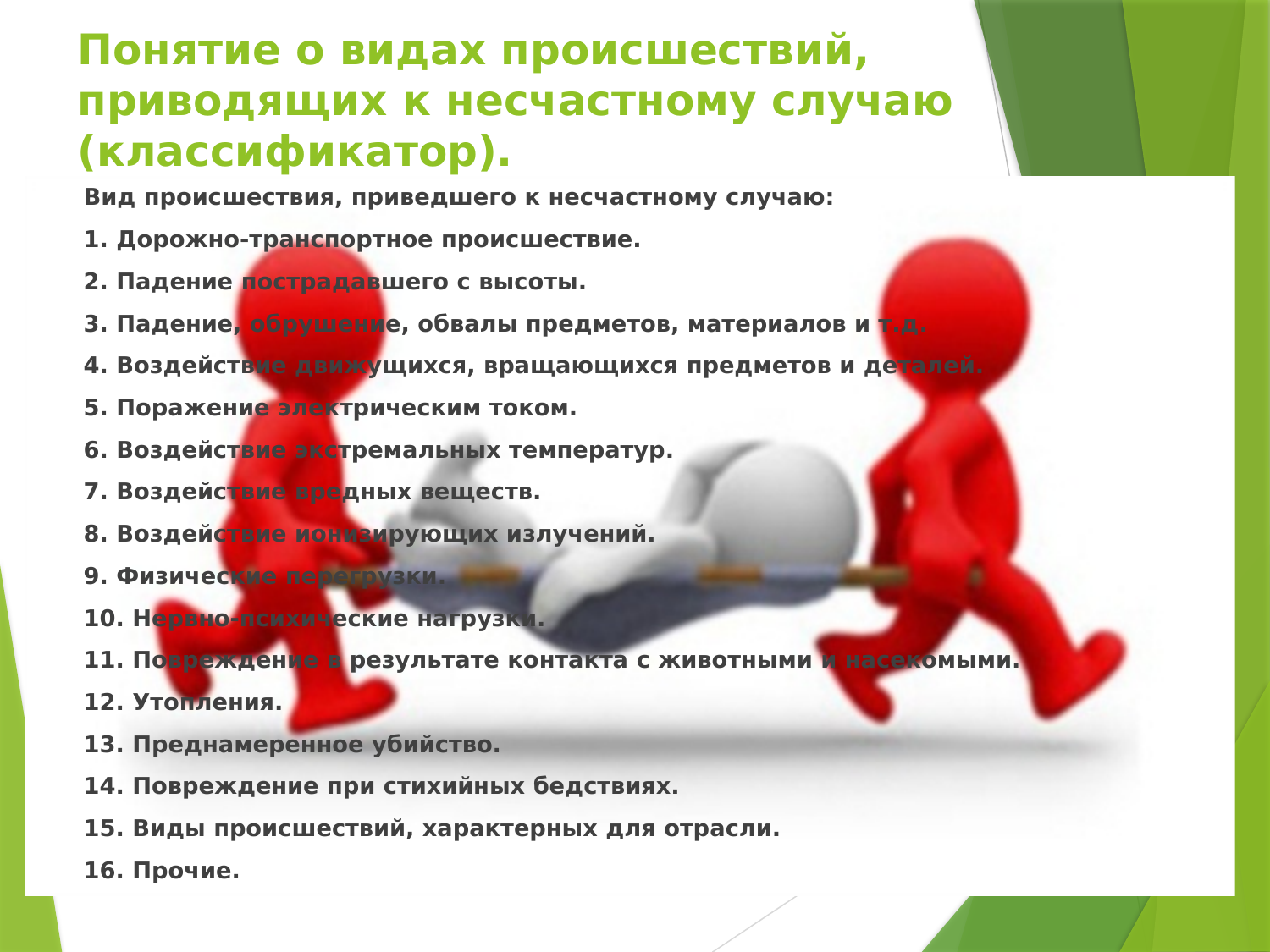

# Понятие о видах происшествий, приводящих к несчастному случаю (классификатор).
Вид происшествия, приведшего к несчастному случаю:
1. Дорожно-транспортное происшествие.
2. Падение пострадавшего с высоты.
3. Падение, обрушение, обвалы предметов, материалов и т.д.
4. Воздействие движущихся, вращающихся предметов и деталей.
5. Поражение электрическим током.
6. Воздействие экстремальных температур.
7. Воздействие вредных веществ.
8. Воздействие ионизирующих излучений.
9. Физические перегрузки.
10. Нервно-психические нагрузки.
11. Повреждение в результате контакта с животными и насекомыми.
12. Утопления.
13. Преднамеренное убийство.
14. Повреждение при стихийных бедствиях.
15. Виды происшествий, характерных для отрасли.
16. Прочие.